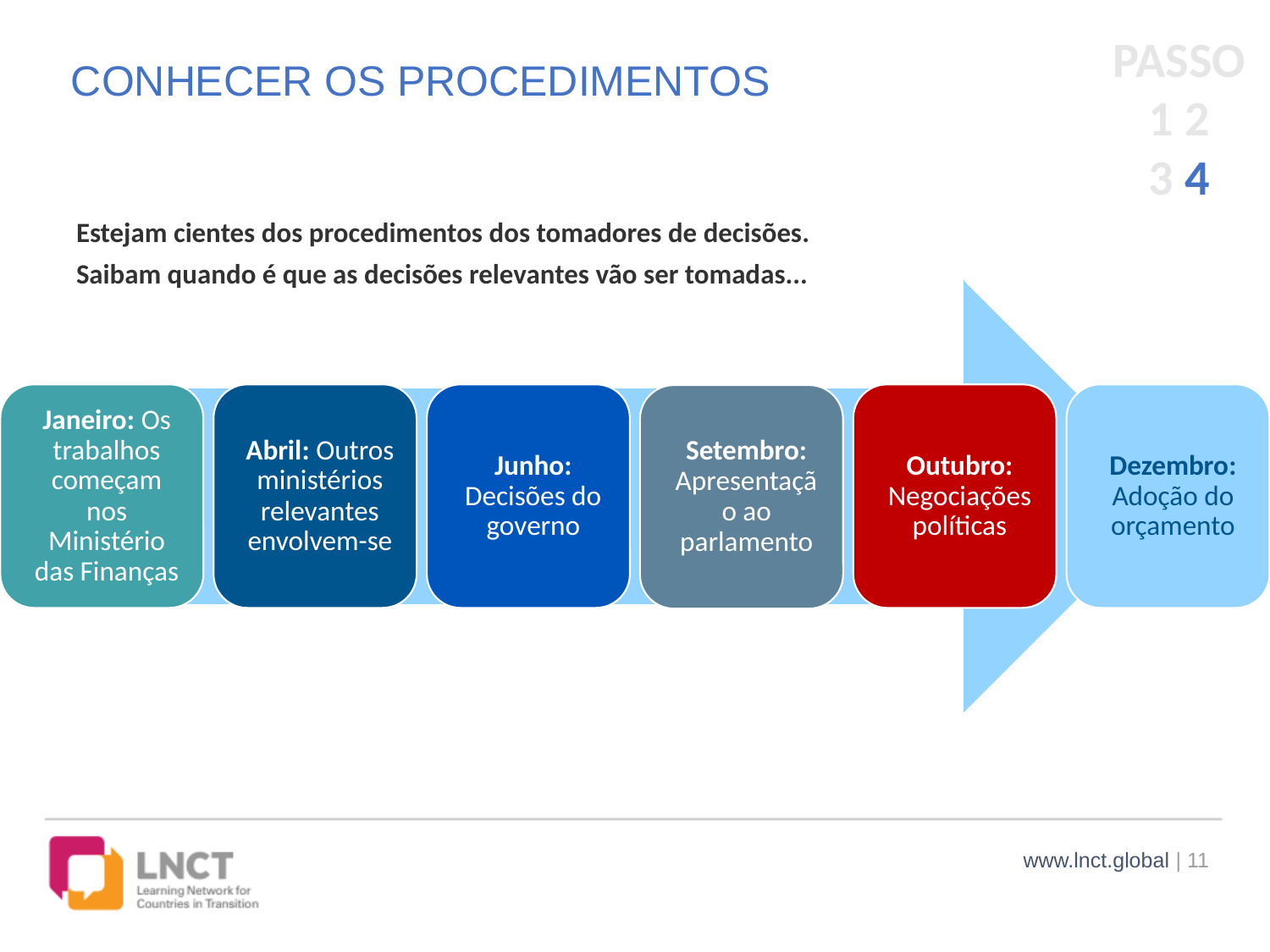

PASSO
1 2
3 4
# CONHECER OS PROCEDIMENTOS
Estejam cientes dos procedimentos dos tomadores de decisões.
Saibam quando é que as decisões relevantes vão ser tomadas...

Janeiro: Os trabalhos começam nos Ministério das Finanças
Abril: Outros ministérios relevantes envolvem-se
Junho: Decisões do governo
Setembro: Apresentação ao parlamento
Outubro: Negociações políticas
Dezembro: Adoção do orçamento
www.lnct.global | 11